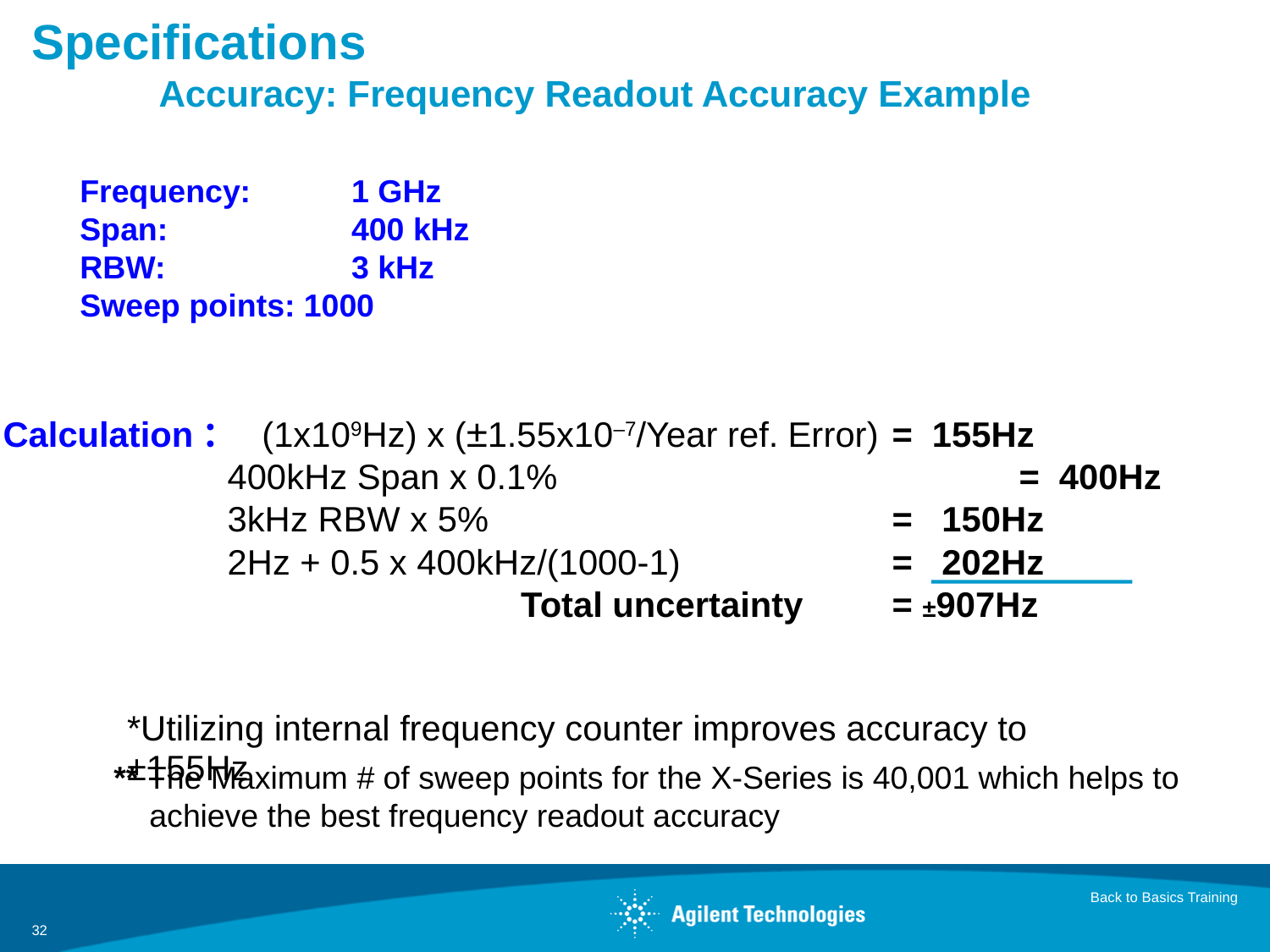

# Specifications Accuracy: Frequency Readout Accuracy Example
Frequency:  	  1 GHz
Span:  		  400 kHz
RBW:  		  3 kHz
Sweep points: 1000
Calculation：  (1x109Hz) x (±1.55x10–7/Year ref. Error) 	=  155Hz
	          400kHz Span x 0.1%		  		=  400Hz
	          3kHz RBW x 5%			  	=   150Hz
	          2Hz + 0.5 x 400kHz/(1000-1)      	 	=   202Hz
				 Total uncertainty 	= ±907Hz

*Utilizing internal frequency counter improves accuracy to ±155Hz
** The Maximum # of sweep points for the X-Series is 40,001 which helps to
    achieve the best frequency readout accuracy
Back to Basics Training
32